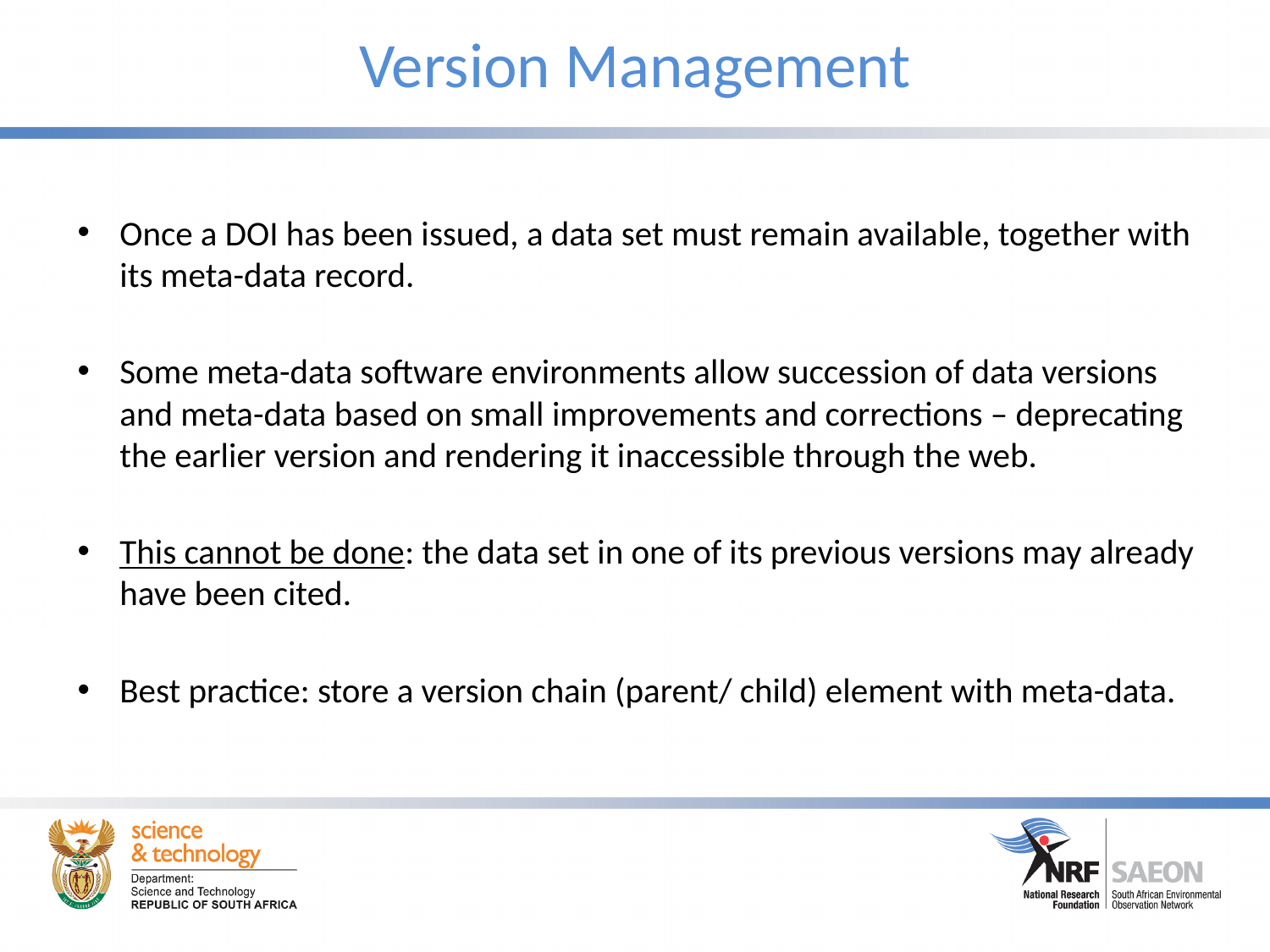

# Version Management

Once a DOI has been issued, a data set must remain available, together with its meta-data record.

Some meta-data software environments allow succession of data versions and meta-data based on small improvements and corrections – deprecating the earlier version and rendering it inaccessible through the web.

This cannot be done: the data set in one of its previous versions may already have been cited.

Best practice: store a version chain (parent/ child) element with meta-data.